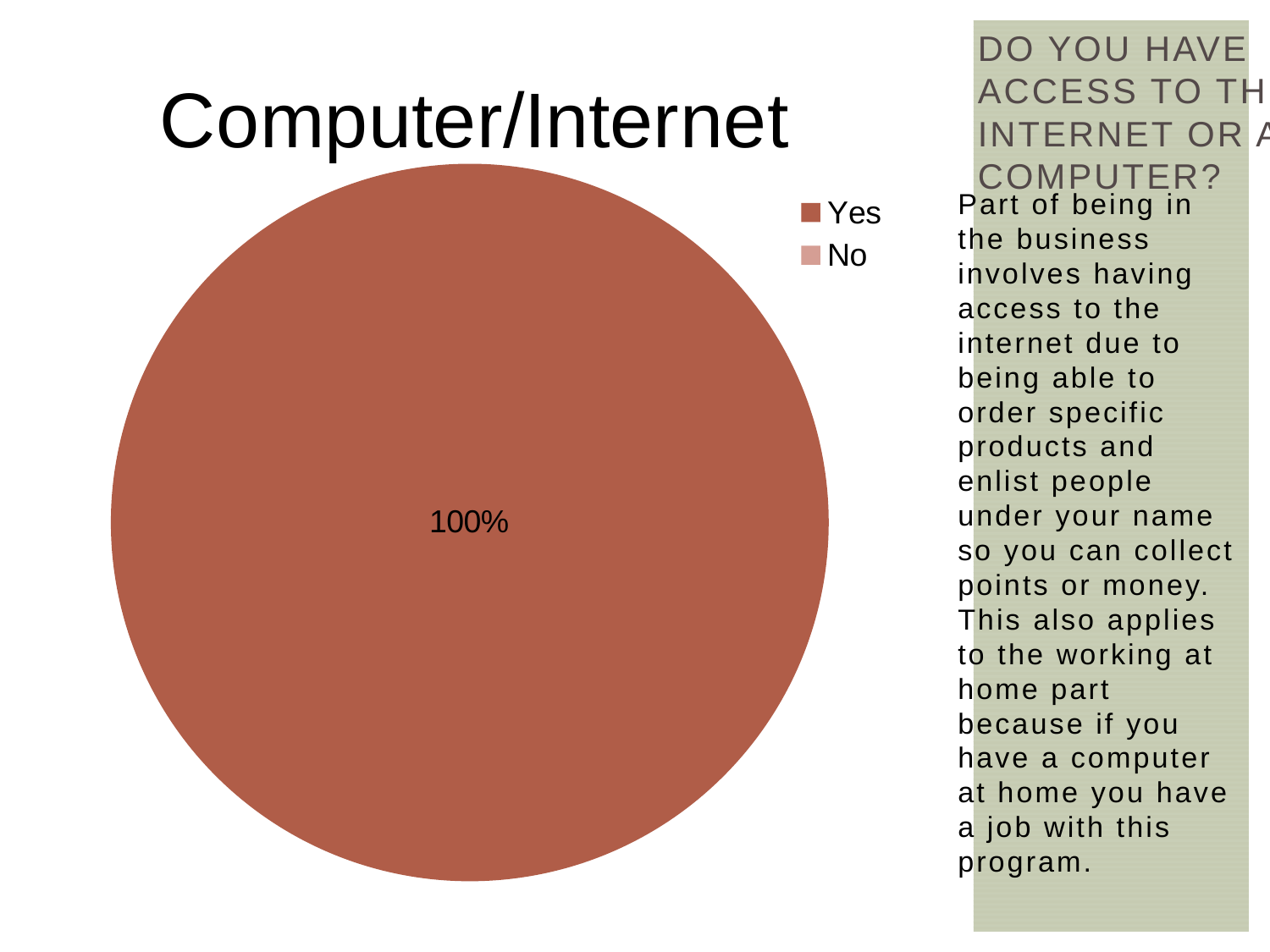

# Do you have access to the internet or a computer?

### Chart: Computer/Internet

| Category | Sales |
|---|---|
| Yes | 14.0 |
| No | 0.0 |
Part of being in the business involves having access to the internet due to being able to order specific products and enlist people under your name so you can collect points or money. This also applies to the working at home part because if you have a computer at home you have a job with this program.